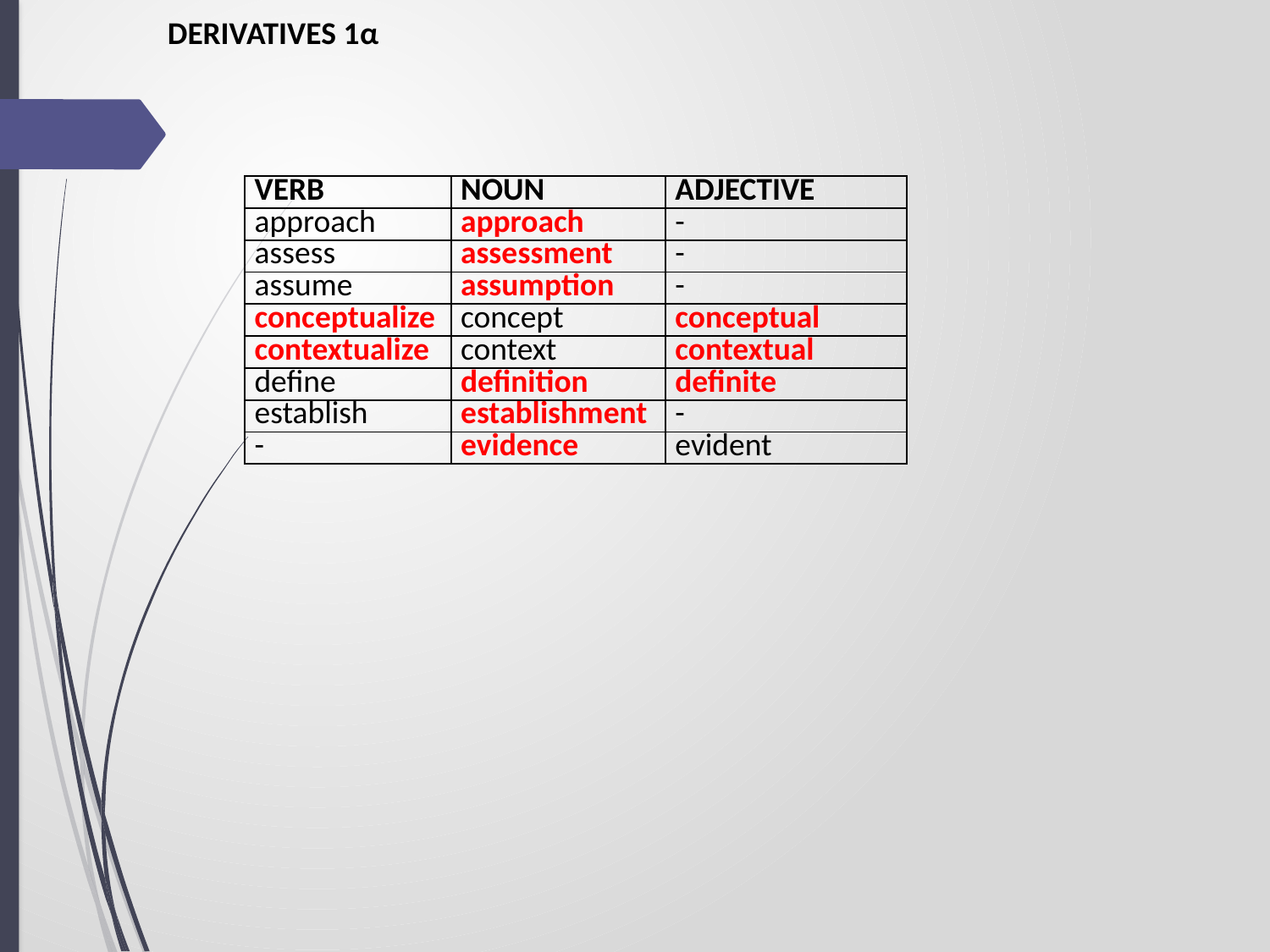

DERIVATIVES 1α
| VERB | NOUN | ADJECTIVE |
| --- | --- | --- |
| approach | approach | - |
| assess | assessment | - |
| assume | assumption | - |
| conceptualize | concept | conceptual |
| contextualize | context | contextual |
| define | definition | definite |
| establish | establishment | - |
| - | evidence | evident |